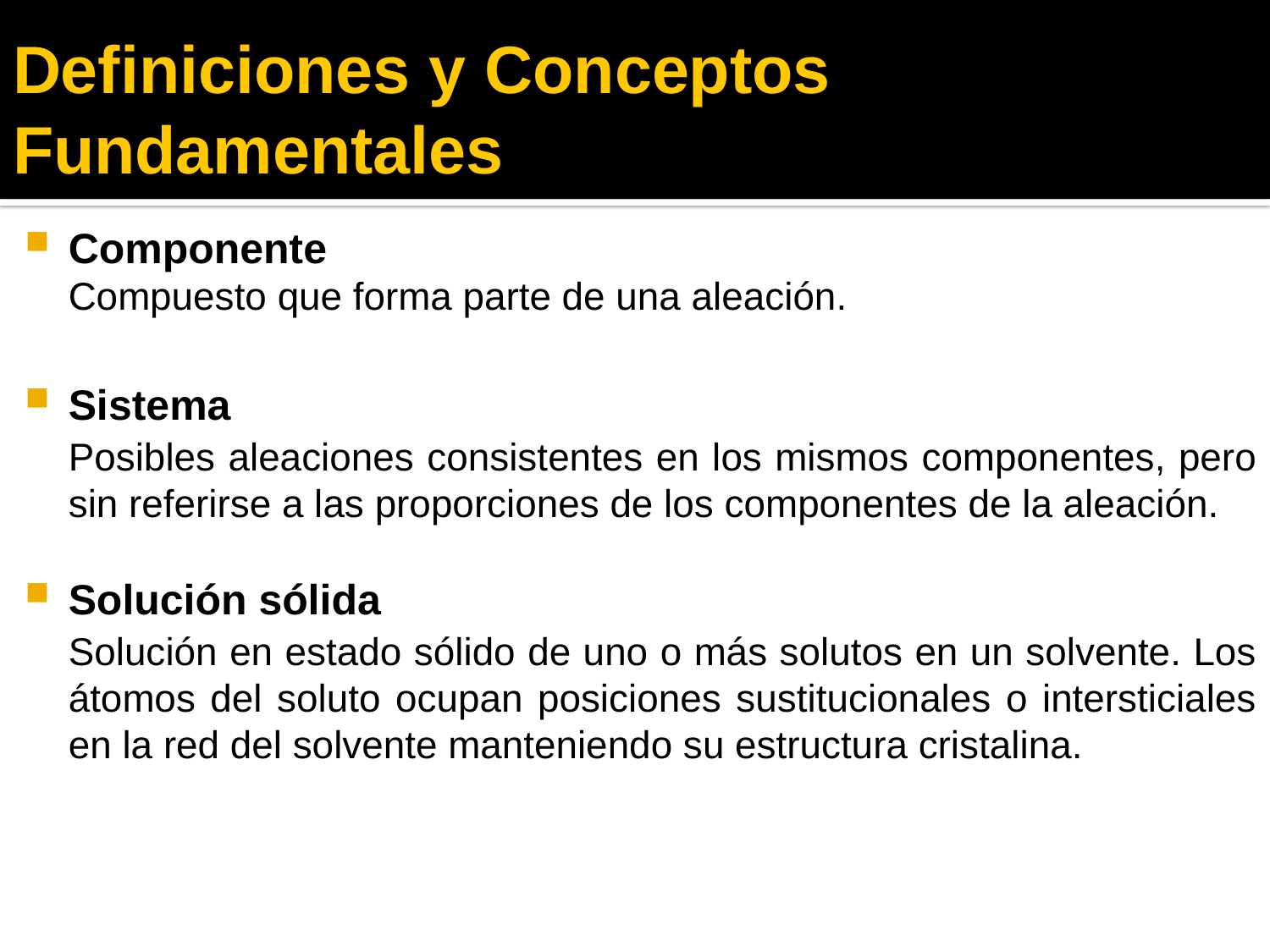

# Definiciones y Conceptos Fundamentales
Componente
	Compuesto que forma parte de una aleación.

Sistema
	Posibles aleaciones consistentes en los mismos componentes, pero sin referirse a las proporciones de los componentes de la aleación.

Solución sólida
	Solución en estado sólido de uno o más solutos en un solvente. Los átomos del soluto ocupan posiciones sustitucionales o intersticiales en la red del solvente manteniendo su estructura cristalina.